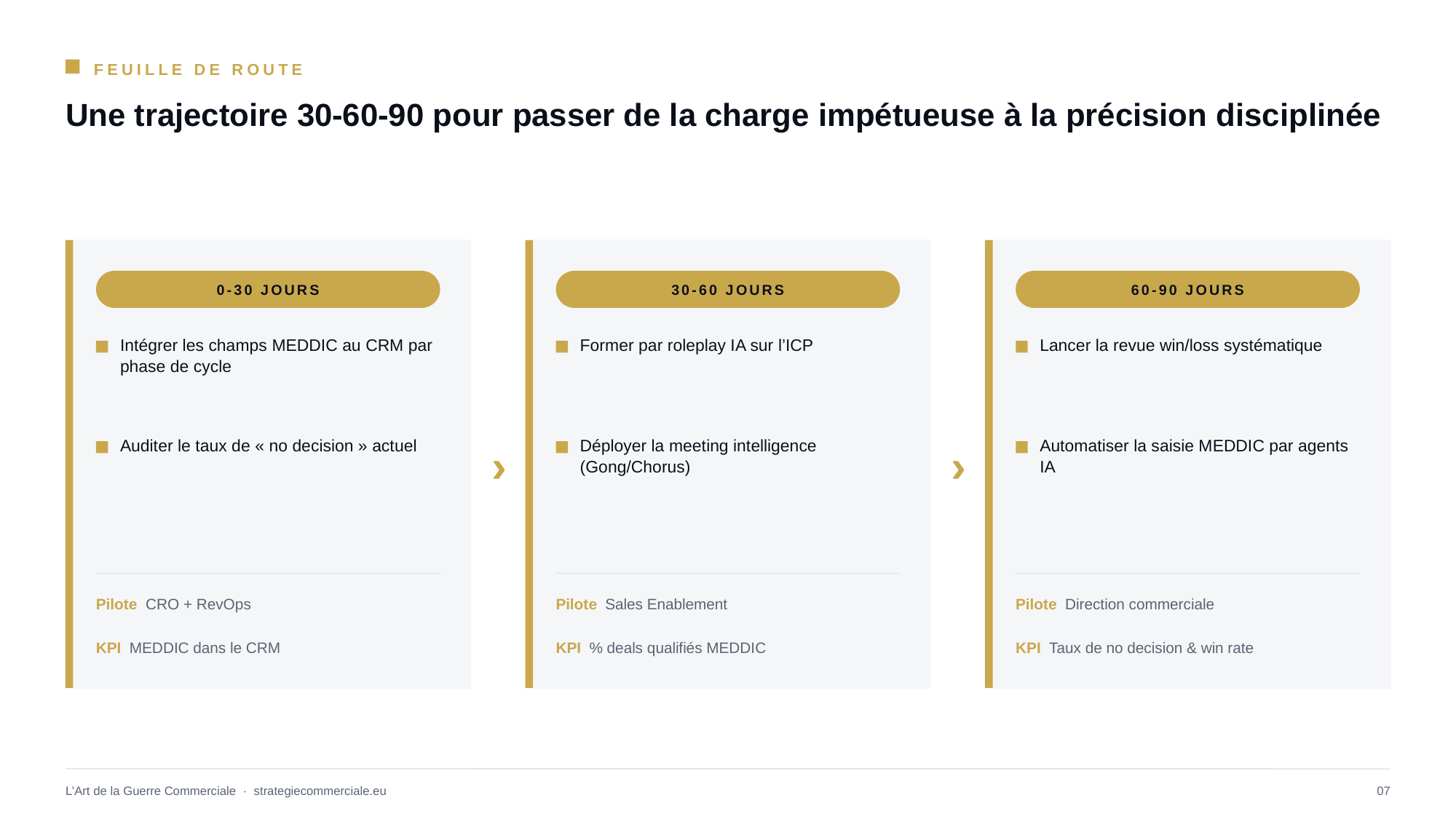

FEUILLE DE ROUTE

Une trajectoire 30-60-90 pour passer de la charge impétueuse à la précision disciplinée

0-30 JOURS

30-60 JOURS

60-90 JOURS
Intégrer les champs MEDDIC au CRM par phase de cycle
Former par roleplay IA sur l’ICP
Lancer la revue win/loss systématique

›
›
Auditer le taux de « no decision » actuel
Déployer la meeting intelligence (Gong/Chorus)
Automatiser la saisie MEDDIC par agents IA

Pilote  CRO + RevOps
Pilote  Sales Enablement
Pilote  Direction commerciale
KPI  MEDDIC dans le CRM
KPI  % deals qualifiés MEDDIC
KPI  Taux de no decision & win rate

L’Art de la Guerre Commerciale  ·  strategiecommerciale.eu
07